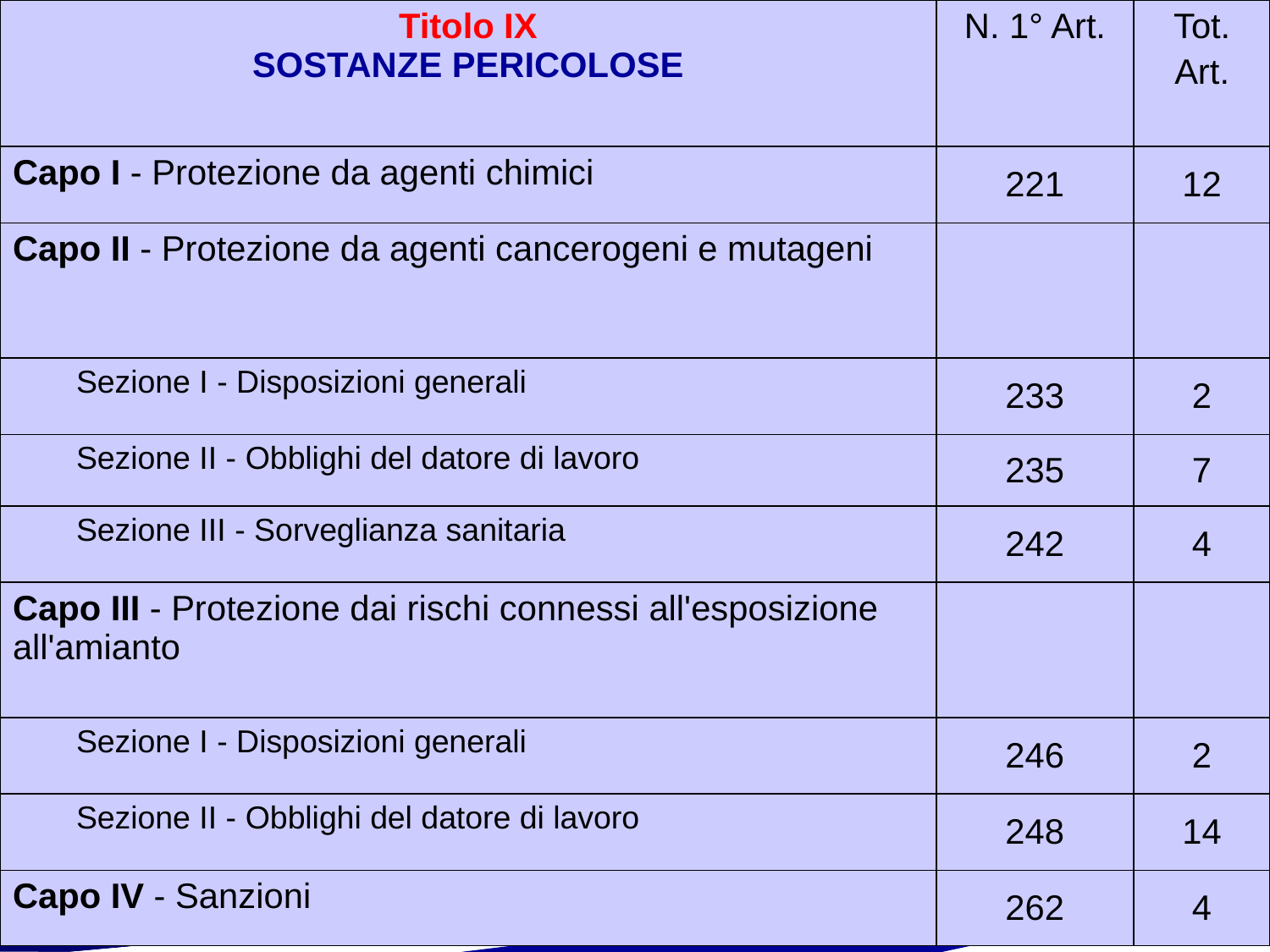

| Titolo IX SOSTANZE PERICOLOSE | N. 1° Art. | Tot. Art. |
| --- | --- | --- |
| Capo I - Protezione da agenti chimici | 221 | 12 |
| Capo II - Protezione da agenti cancerogeni e mutageni |  |  |
| Sezione I - Disposizioni generali | 233 | 2 |
| Sezione II - Obblighi del datore di lavoro | 235 | 7 |
| Sezione III - Sorveglianza sanitaria | 242 | 4 |
| Capo III - Protezione dai rischi connessi all'esposizione all'amianto |  |  |
| Sezione I - Disposizioni generali | 246 | 2 |
| Sezione II - Obblighi del datore di lavoro | 248 | 14 |
| Capo IV - Sanzioni | 262 | 4 |